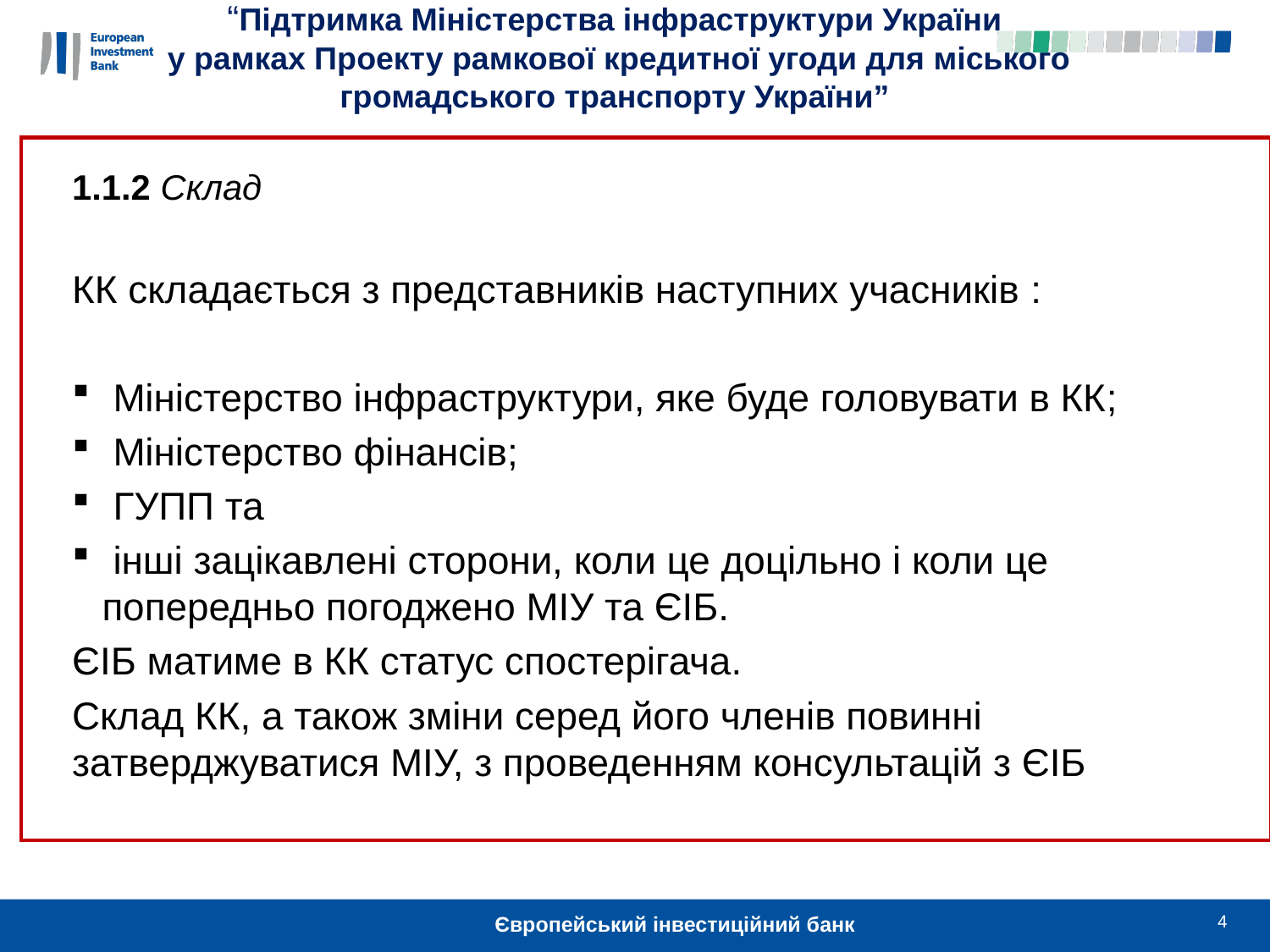

“Підтримка Міністерства інфраструктури України
у рамках Проекту рамкової кредитної угоди для міського громадського транспорту України”

1.1.2 Склад

КК складається з представників наступних учасників :

 Міністерство інфраструктури, яке буде головувати в КК;
 Міністерство фінансів;
 ГУПП та
 інші зацікавлені сторони, коли це доцільно і коли це попередньо погоджено МІУ та ЄІБ.
ЄІБ матиме в КК статус спостерігача.
Склад КК, а також зміни серед його членів повинні затверджуватися МІУ, з проведенням консультацій з ЄІБ

4
Європейський інвестиційний банк